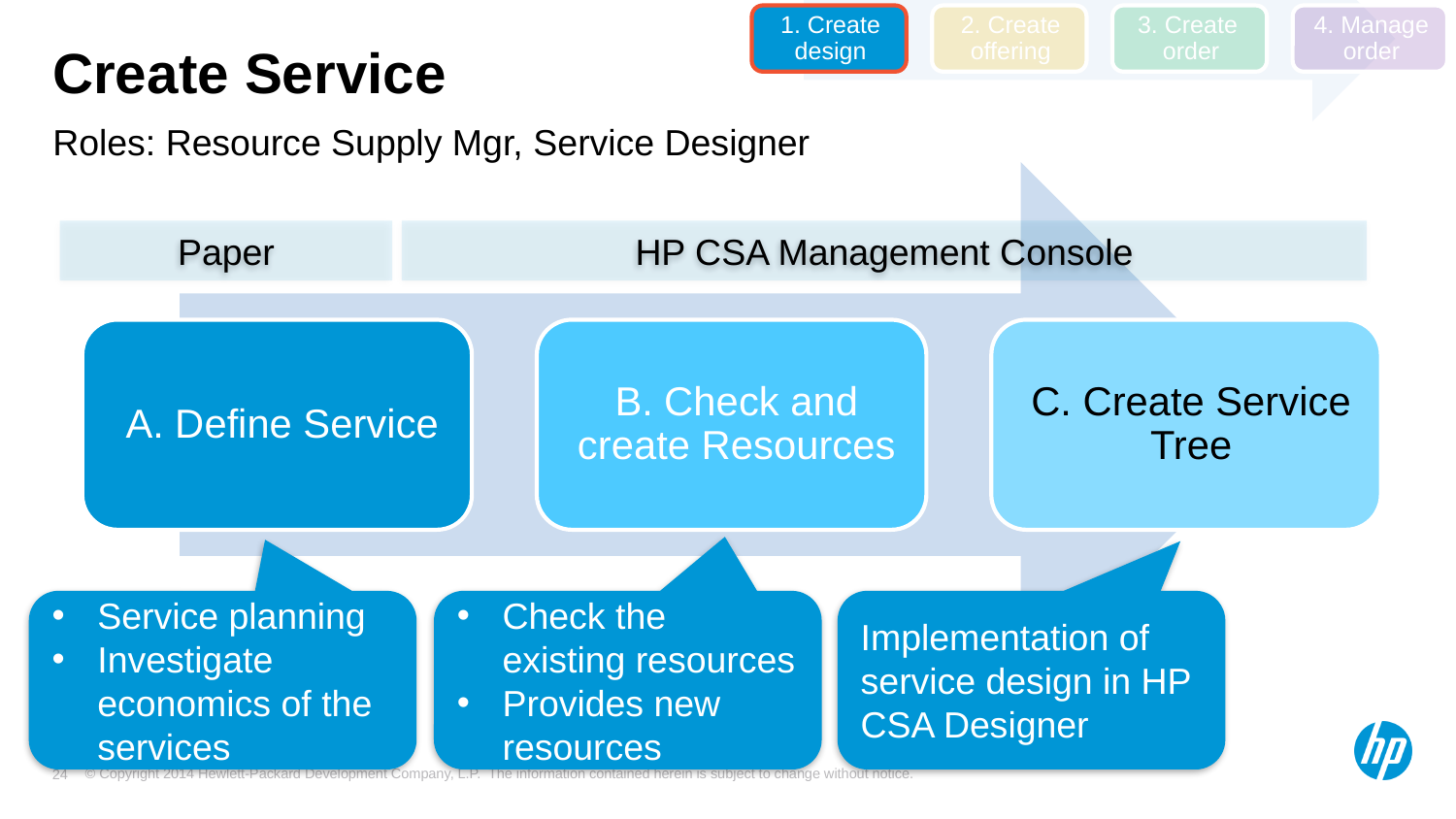

1. Create design
2. Create offering
3. Create  order
4. Manage order
# Create Service
Roles: Resource Supply Mgr, Service Designer
A. Define Service
B. Check and create Resources
C. Create Service Tree
Paper
HP CSA Management Console
Service planning
Investigate economics of the services
Check the existing resources
Provides new resources
Implementation of service design in HP CSA Designer